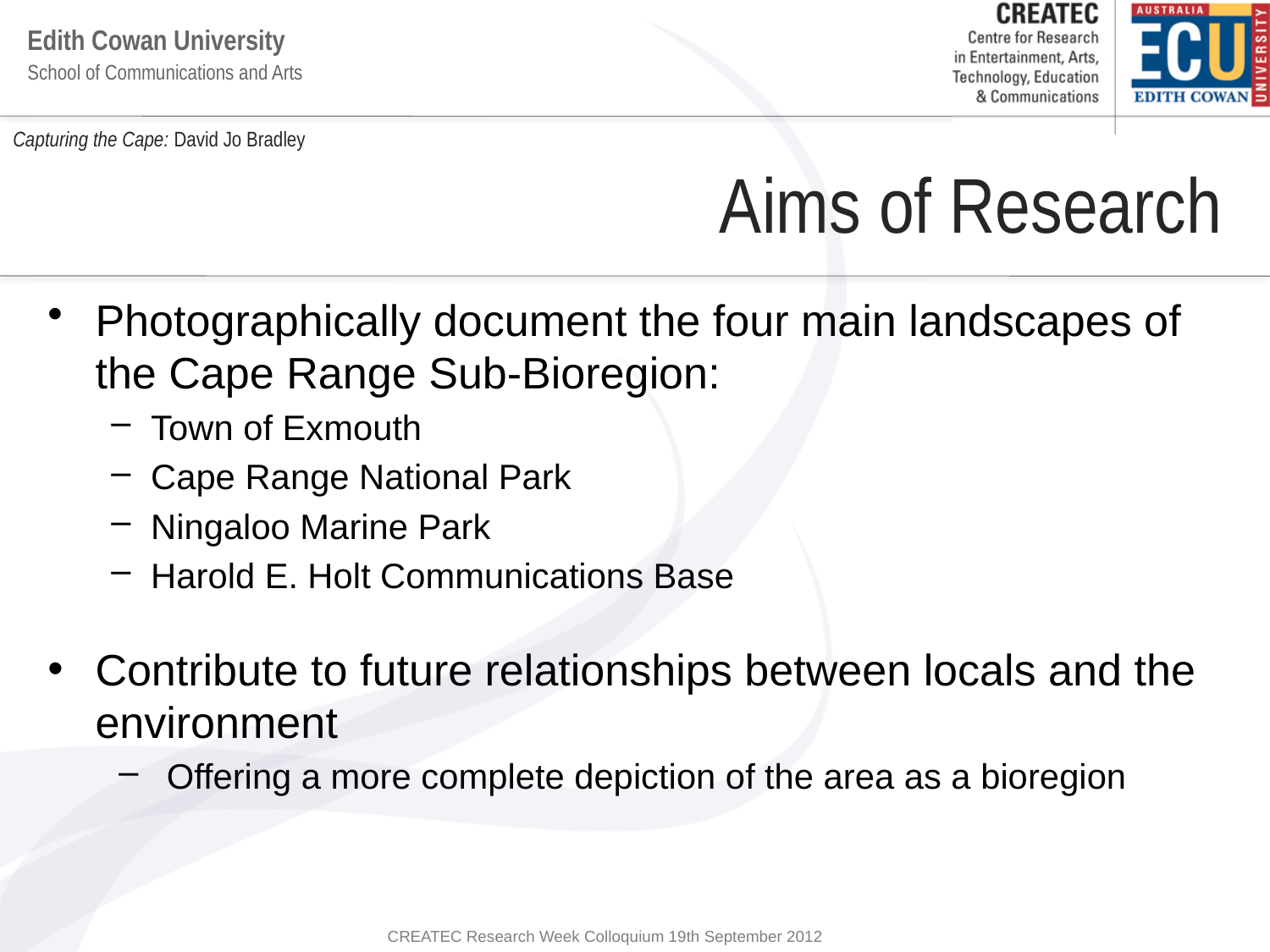

# Capturing the Cape: David Jo Bradley
Aims of Research
Photographically document the four main landscapes of the Cape Range Sub-Bioregion:
Town of Exmouth
Cape Range National Park
Ningaloo Marine Park
Harold E. Holt Communications Base

Contribute to future relationships between locals and the environment
Offering a more complete depiction of the area as a bioregion